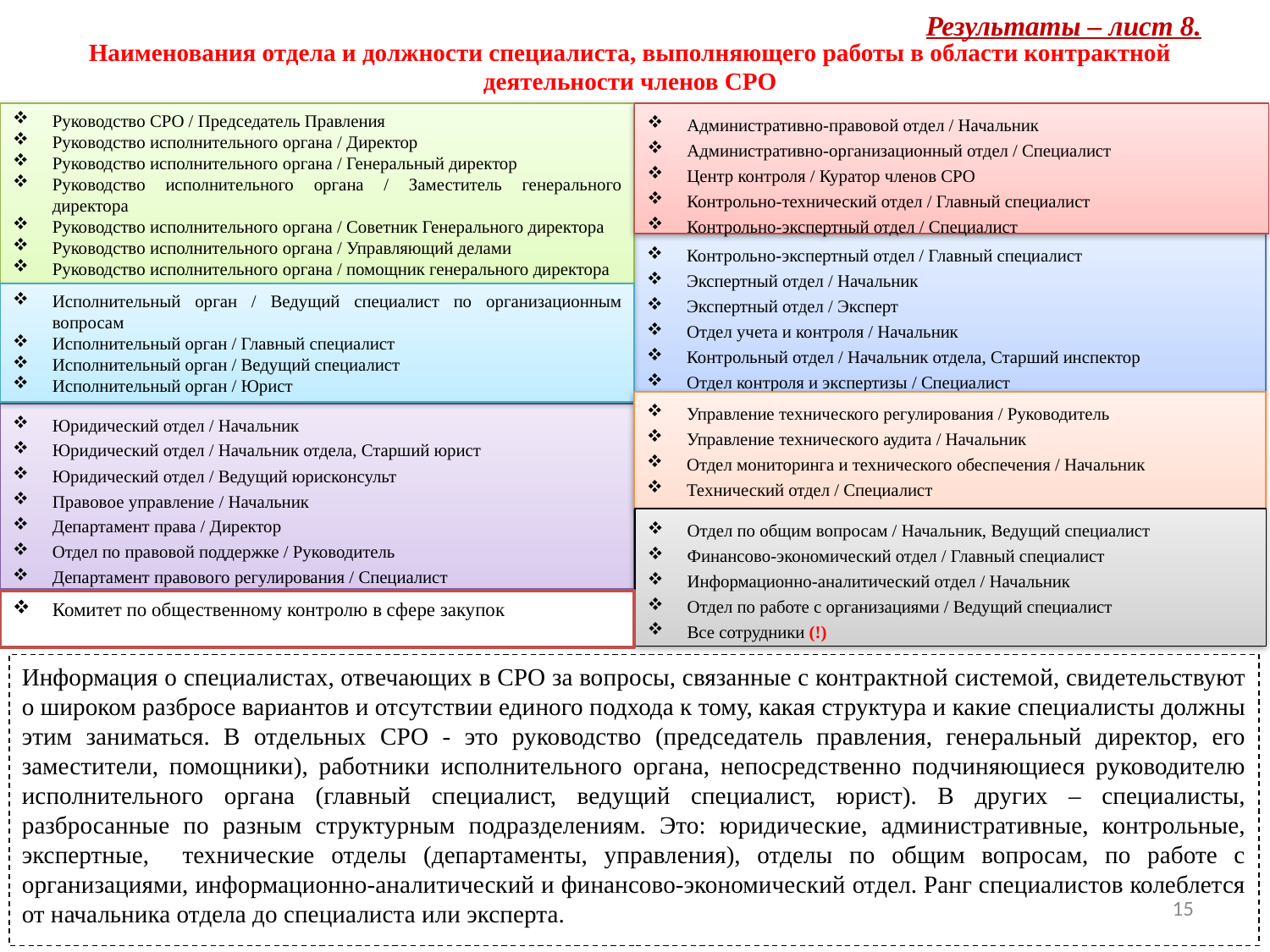

# Результаты – лист 8.
Наименования отдела и должности специалиста, выполняющего работы в области контрактной деятельности членов СРО
Руководство СРО / Председатель Правления
Руководство исполнительного органа / Директор
Руководство исполнительного органа / Генеральный директор
Руководство исполнительного органа / Заместитель генерального директора
Руководство исполнительного органа / Советник Генерального директора
Руководство исполнительного органа / Управляющий делами
Руководство исполнительного органа / помощник генерального директора

Административно-правовой отдел / Начальник
Административно-организационный отдел / Специалист
Центр контроля / Куратор членов СРО
Контрольно-технический отдел / Главный специалист
Контрольно-экспертный отдел / Специалист

Контрольно-экспертный отдел / Главный специалист
Экспертный отдел / Начальник
Экспертный отдел / Эксперт
Отдел учета и контроля / Начальник
Контрольный отдел / Начальник отдела, Старший инспектор
Отдел контроля и экспертизы / Специалист

Исполнительный орган / Ведущий специалист по организационным вопросам
Исполнительный орган / Главный специалист
Исполнительный орган / Ведущий специалист
Исполнительный орган / Юрист

Управление технического регулирования / Руководитель
Управление технического аудита / Начальник
Отдел мониторинга и технического обеспечения / Начальник
Технический отдел / Специалист

Юридический отдел / Начальник
Юридический отдел / Начальник отдела, Старший юрист
Юридический отдел / Ведущий юрисконсульт
Правовое управление / Начальник
Департамент права / Директор
Отдел по правовой поддержке / Руководитель
Департамент правового регулирования / Специалист
Отдел по общим вопросам / Начальник, Ведущий специалист
Финансово-экономический отдел / Главный специалист
Информационно-аналитический отдел / Начальник
Отдел по работе с организациями / Ведущий специалист
Все сотрудники (!)

Комитет по общественному контролю в сфере закупок

Информация о специалистах, отвечающих в СРО за вопросы, связанные с контрактной системой, свидетельствуют о широком разбросе вариантов и отсутствии единого подхода к тому, какая структура и какие специалисты должны этим заниматься. В отдельных СРО - это руководство (председатель правления, генеральный директор, его заместители, помощники), работники исполнительного органа, непосредственно подчиняющиеся руководителю исполнительного органа (главный специалист, ведущий специалист, юрист). В других – специалисты, разбросанные по разным структурным подразделениям. Это: юридические, административные, контрольные, экспертные,  технические отделы (департаменты, управления), отделы по общим вопросам, по работе с организациями, информационно-аналитический и финансово-экономический отдел. Ранг специалистов колеблется от начальника отдела до специалиста или эксперта.

15